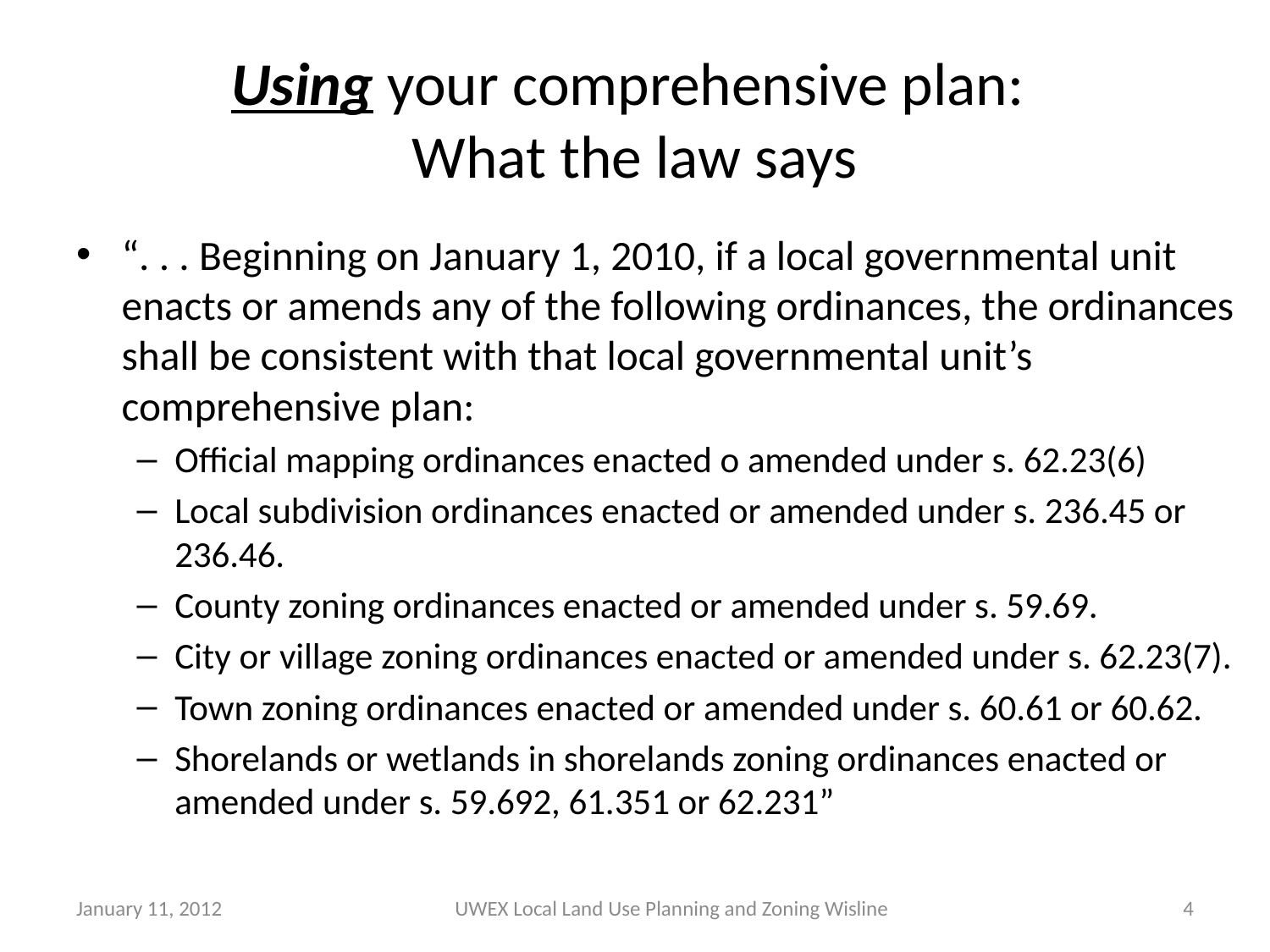

# Using your comprehensive plan: What the law says
“. . . Beginning on January 1, 2010, if a local governmental unit enacts or amends any of the following ordinances, the ordinances shall be consistent with that local governmental unit’s comprehensive plan:
Official mapping ordinances enacted o amended under s. 62.23(6)
Local subdivision ordinances enacted or amended under s. 236.45 or 236.46.
County zoning ordinances enacted or amended under s. 59.69.
City or village zoning ordinances enacted or amended under s. 62.23(7).
Town zoning ordinances enacted or amended under s. 60.61 or 60.62.
Shorelands or wetlands in shorelands zoning ordinances enacted or amended under s. 59.692, 61.351 or 62.231”

January 11, 2012
UWEX Local Land Use Planning and Zoning Wisline
4